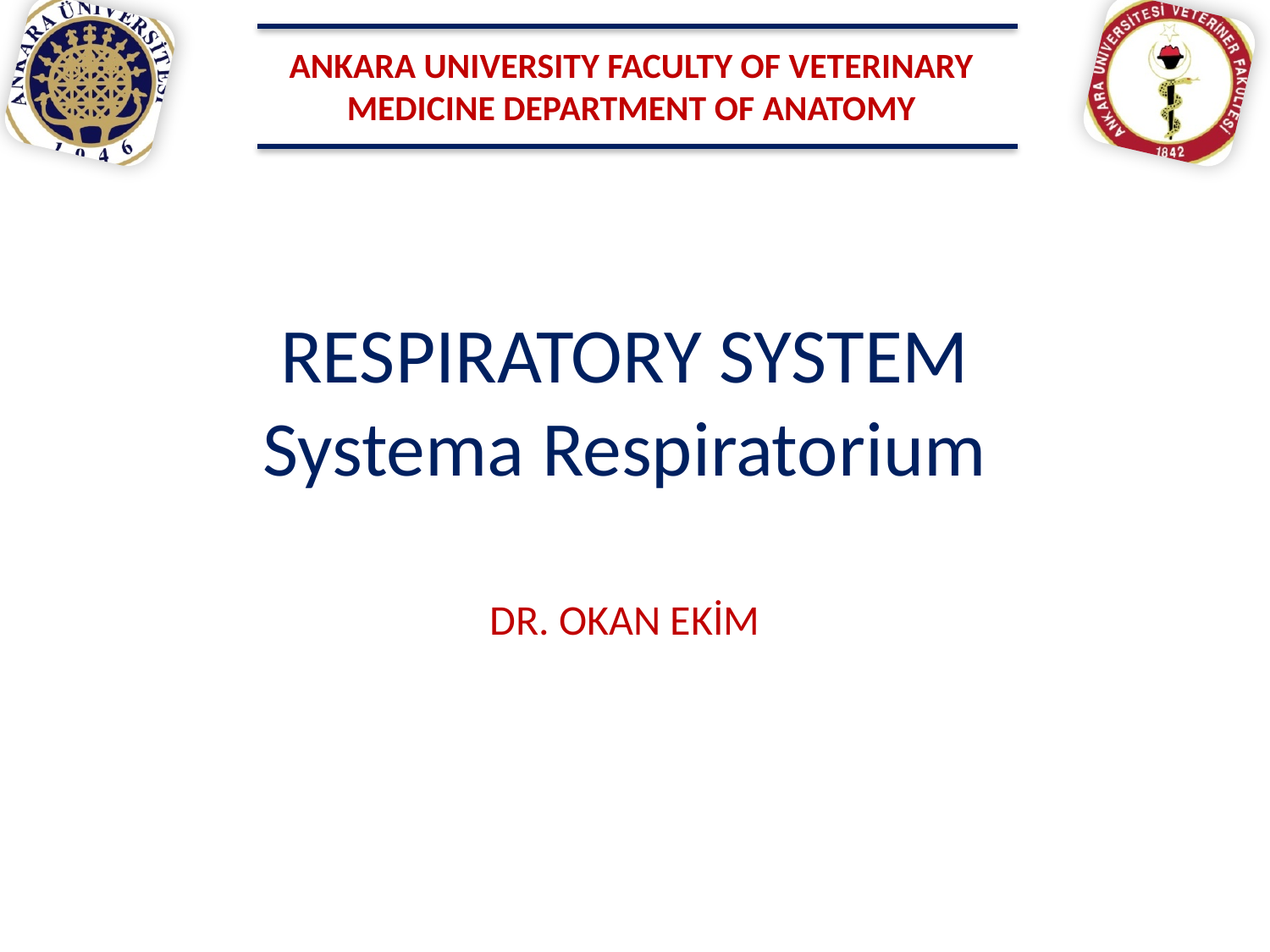

# RESPIRATORY SYSTEM Systema Respiratorium
DR. OKAN EKİM